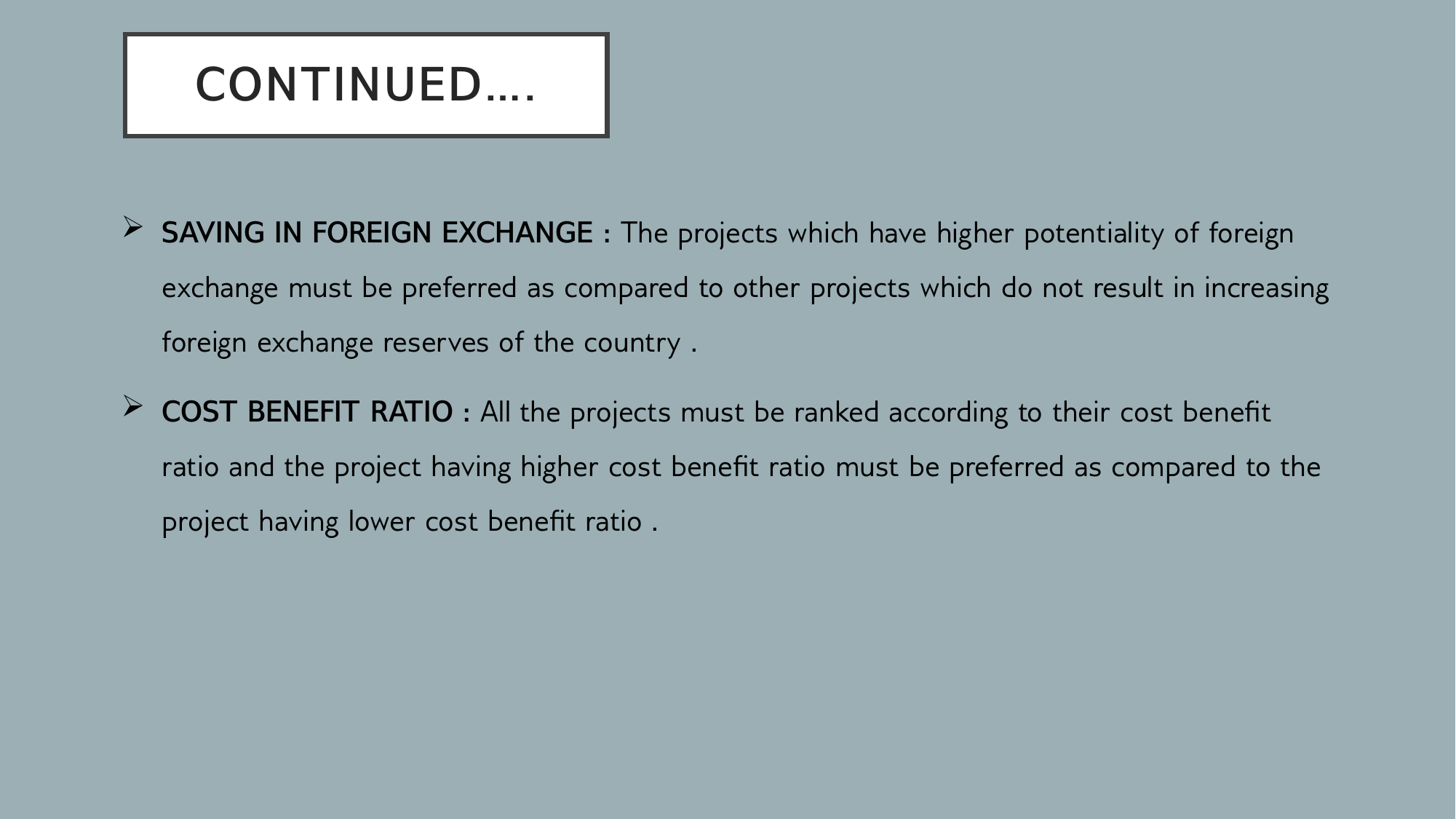

# Continued….
SAVING IN FOREIGN EXCHANGE : The projects which have higher potentiality of foreign exchange must be preferred as compared to other projects which do not result in increasing foreign exchange reserves of the country .
COST BENEFIT RATIO : All the projects must be ranked according to their cost benefit ratio and the project having higher cost benefit ratio must be preferred as compared to the project having lower cost benefit ratio .